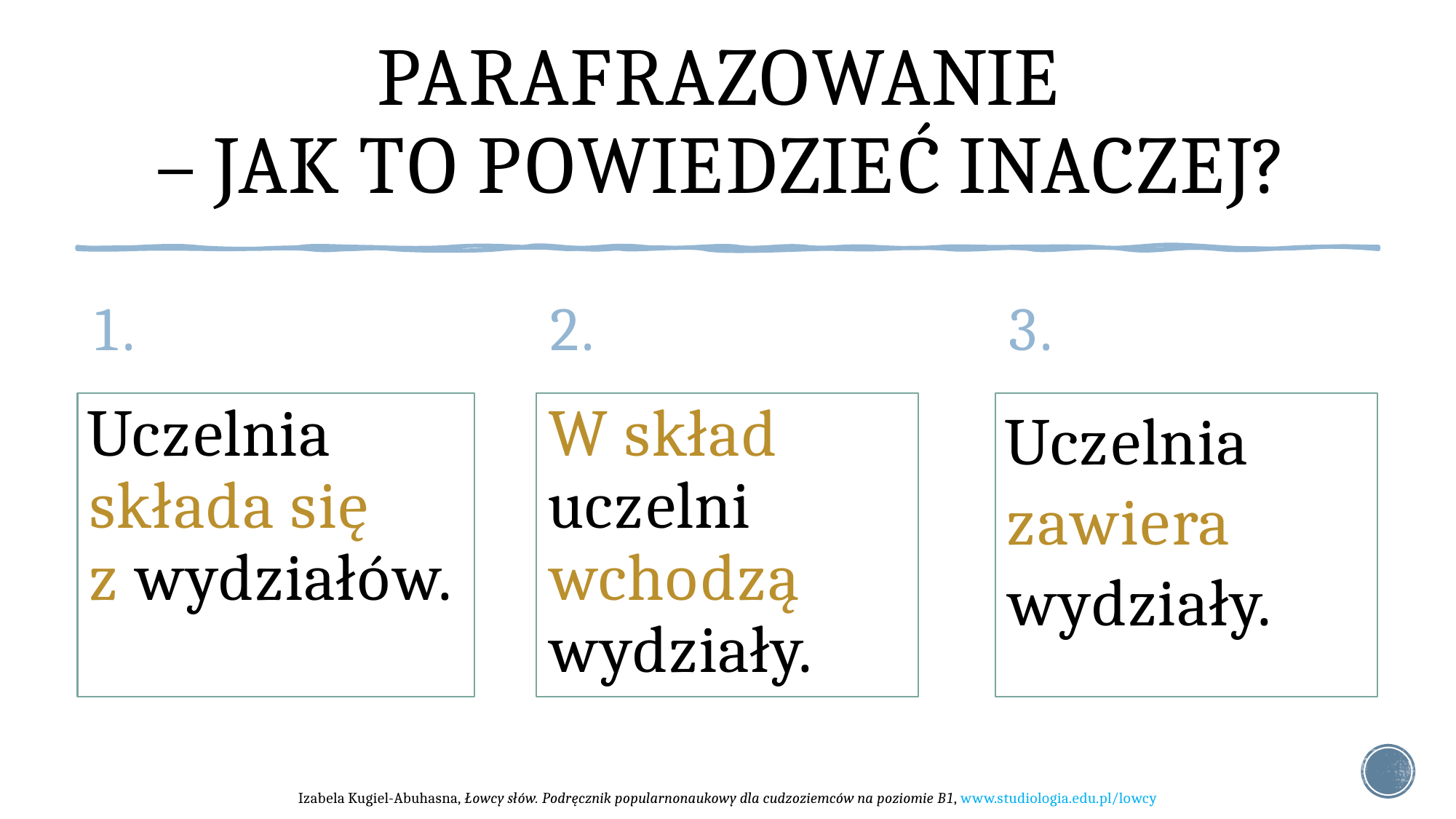

# Parafrazowanie – jak to powiedzieć inaczej?
1.
2.
3.
Uczelnia składa się
z wydziałów.

W skład uczelni wchodzą wydziały.
Uczelnia zawiera wydziały.
Izabela Kugiel-Abuhasna, Łowcy słów. Podręcznik popularnonaukowy dla cudzoziemców na poziomie B1, www.studiologia.edu.pl/lowcy